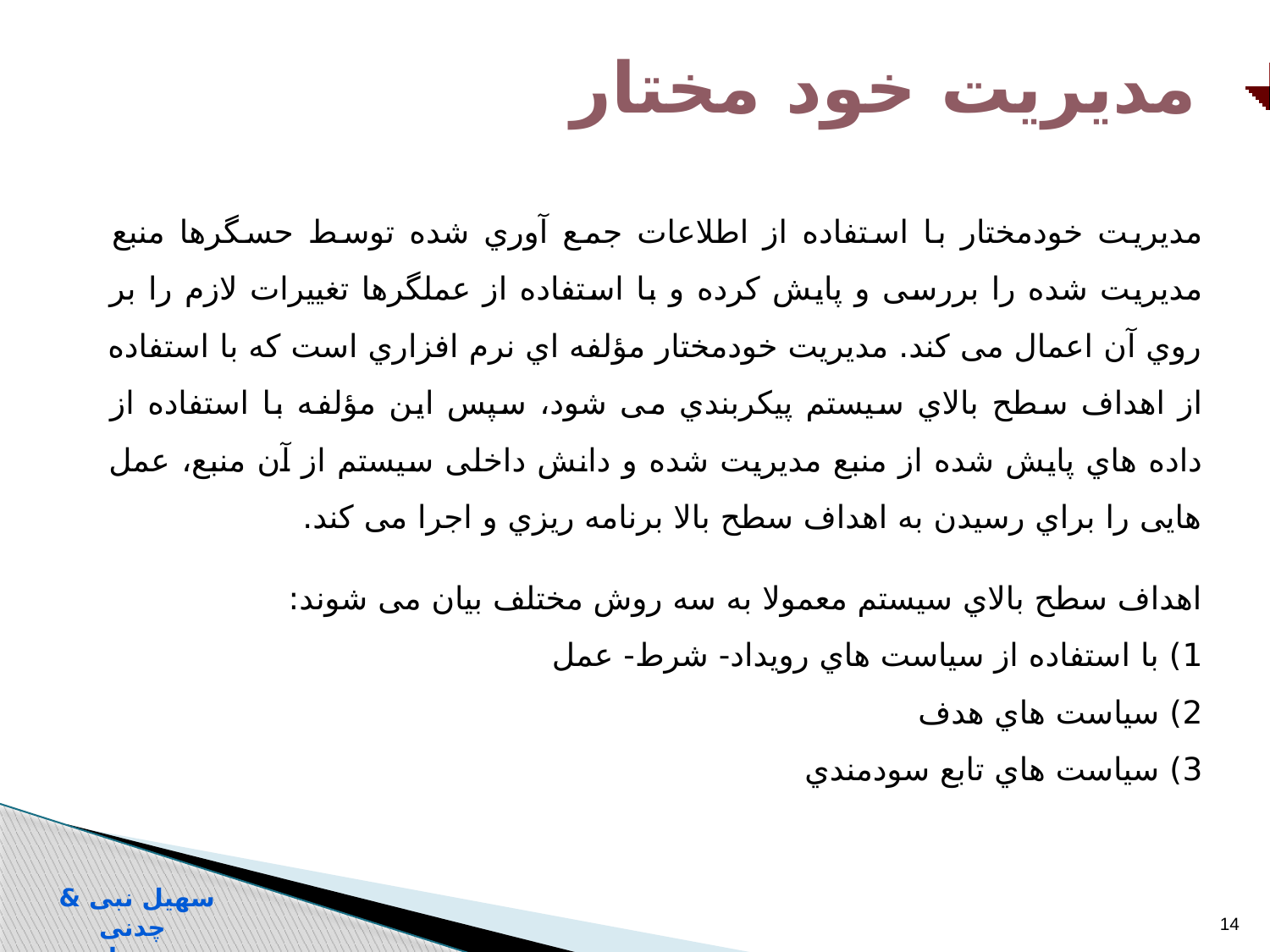

مدیریت خود مختار
مدیریت خودمختار با استفاده از اطلاعات جمع آوري شده توسط حسگرها منبع مدیریت شده را بررسی و پایش کرده و با استفاده از عملگرها تغییرات لازم را بر روي آن اعمال می کند. مدیریت خودمختار مؤلفه اي نرم افزاري است که با استفاده از اهداف سطح بالاي سیستم پیکربندي می شود، سپس این مؤلفه با استفاده از داده هاي پایش شده از منبع مدیریت شده و دانش داخلی سیستم از آن منبع، عمل هایی را براي رسیدن به اهداف سطح بالا برنامه ریزي و اجرا می کند.
اهداف سطح بالاي سیستم معمولا به سه روش مختلف بیان می شوند:
1) با استفاده از سیاست هاي رویداد- شرط- عمل
2) سیاست هاي هدف
3) سیاست هاي تابع سودمندي
سهیل نبی &  چدنی
سیستم های خود تطبیق
14